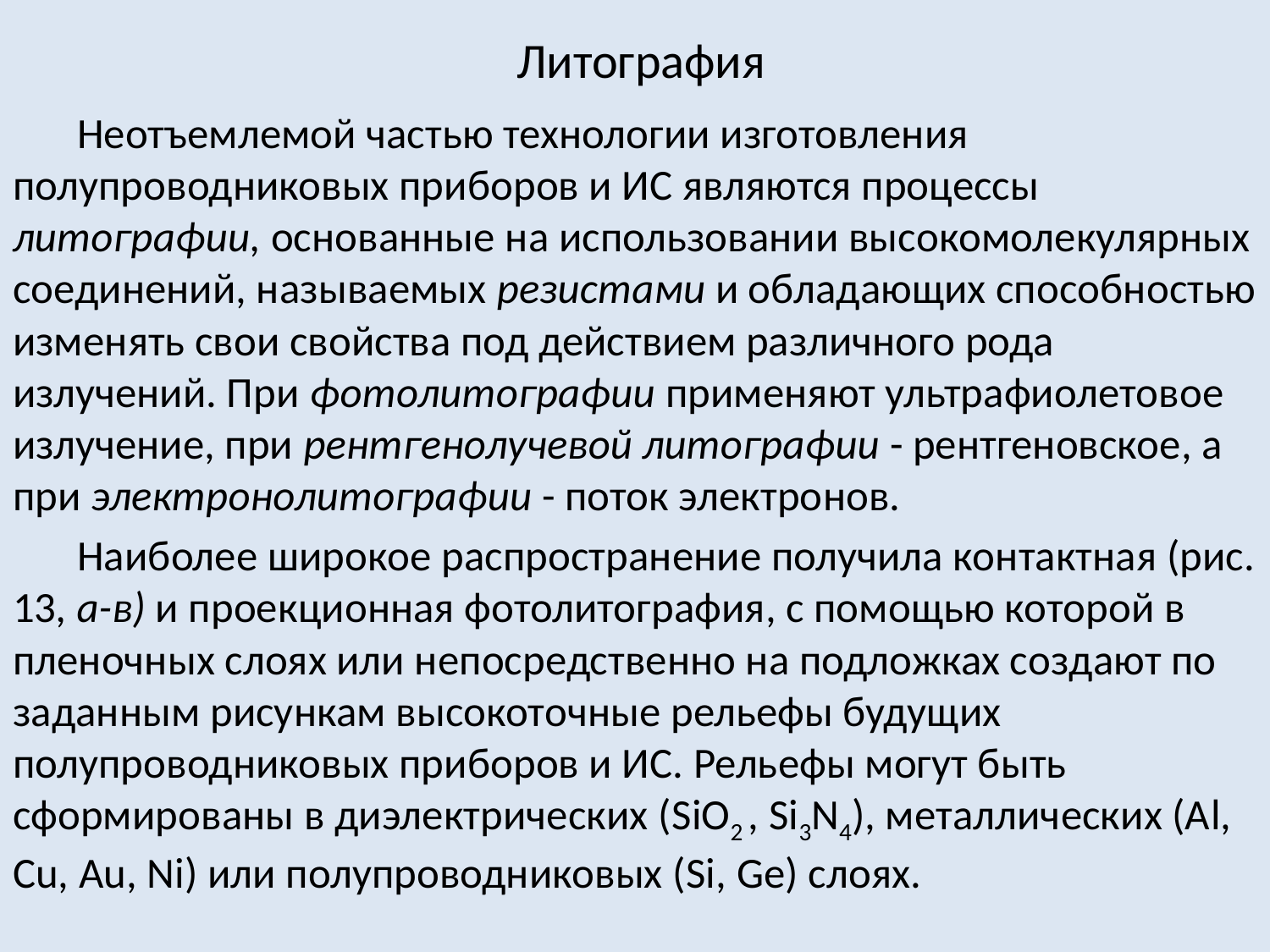

# Литография
Неотъемлемой частью технологии изготовления полупроводниковых приборов и ИС являются процессы литографии, основанные на использовании высокомолекулярных соединений, называемых резистами и обладающих способностью изменять свои свойства под действием различного рода излучений. При фотолитографии применяют ультрафиолетовое излучение, при рентгенолучевой литографии - рентгеновское, а при электронолитографии - поток электронов.
Наиболее широкое распространение получила контактная (рис. 13, а-в) и проекционная фотолитография, с помощью которой в пленочных слоях или непосредственно на подложках создают по заданным рисункам высокоточные рельефы будущих полупроводниковых приборов и ИС. Рельефы могут быть сформированы в диэлектрических (SiО2 , Si3N4), металлических (Аl, Сu, Аu, Ni) или полупроводниковых (Si, Gе) слоях.